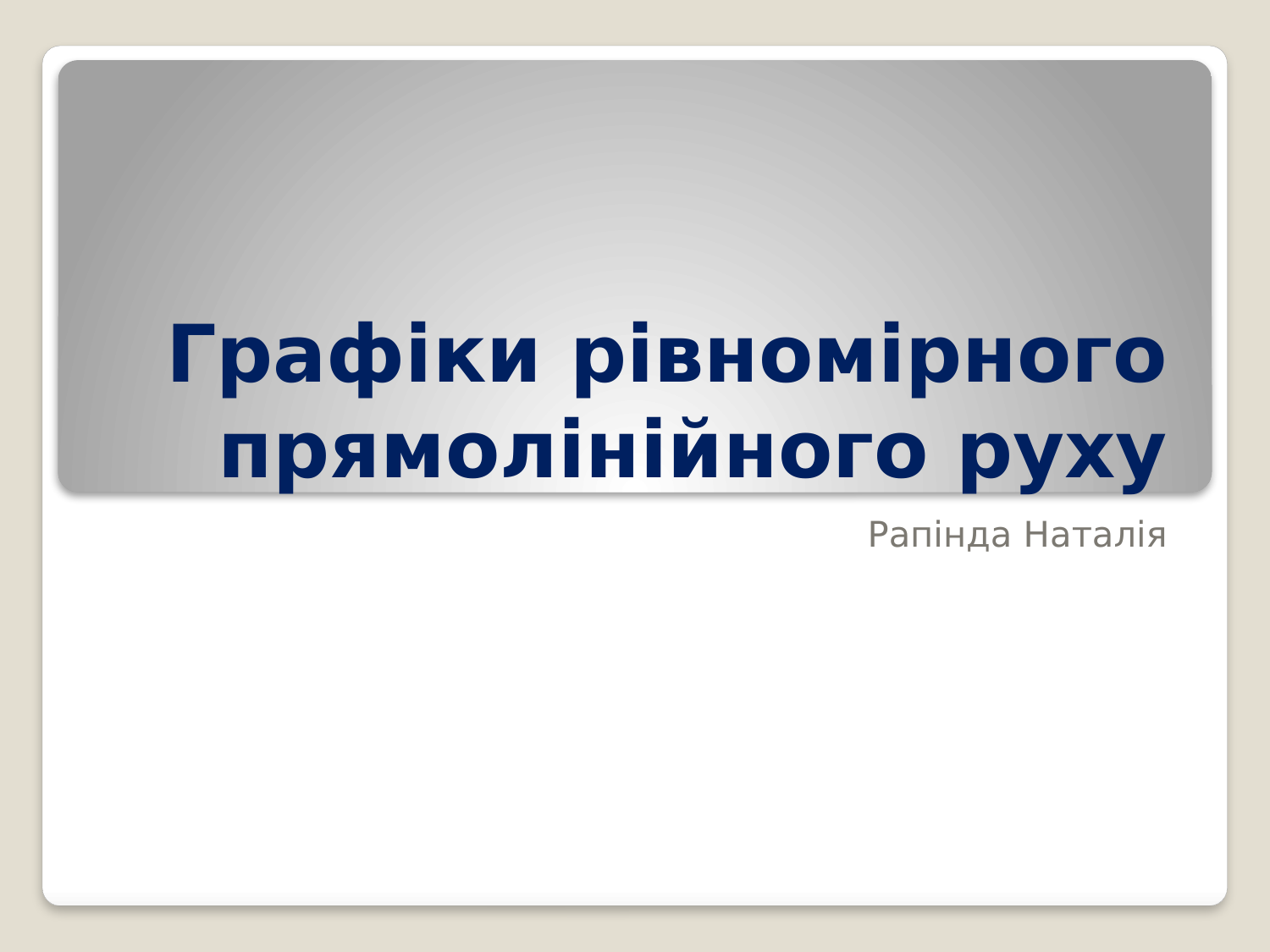

# Графіки рівномірного прямолінійного руху
Рапінда Наталія